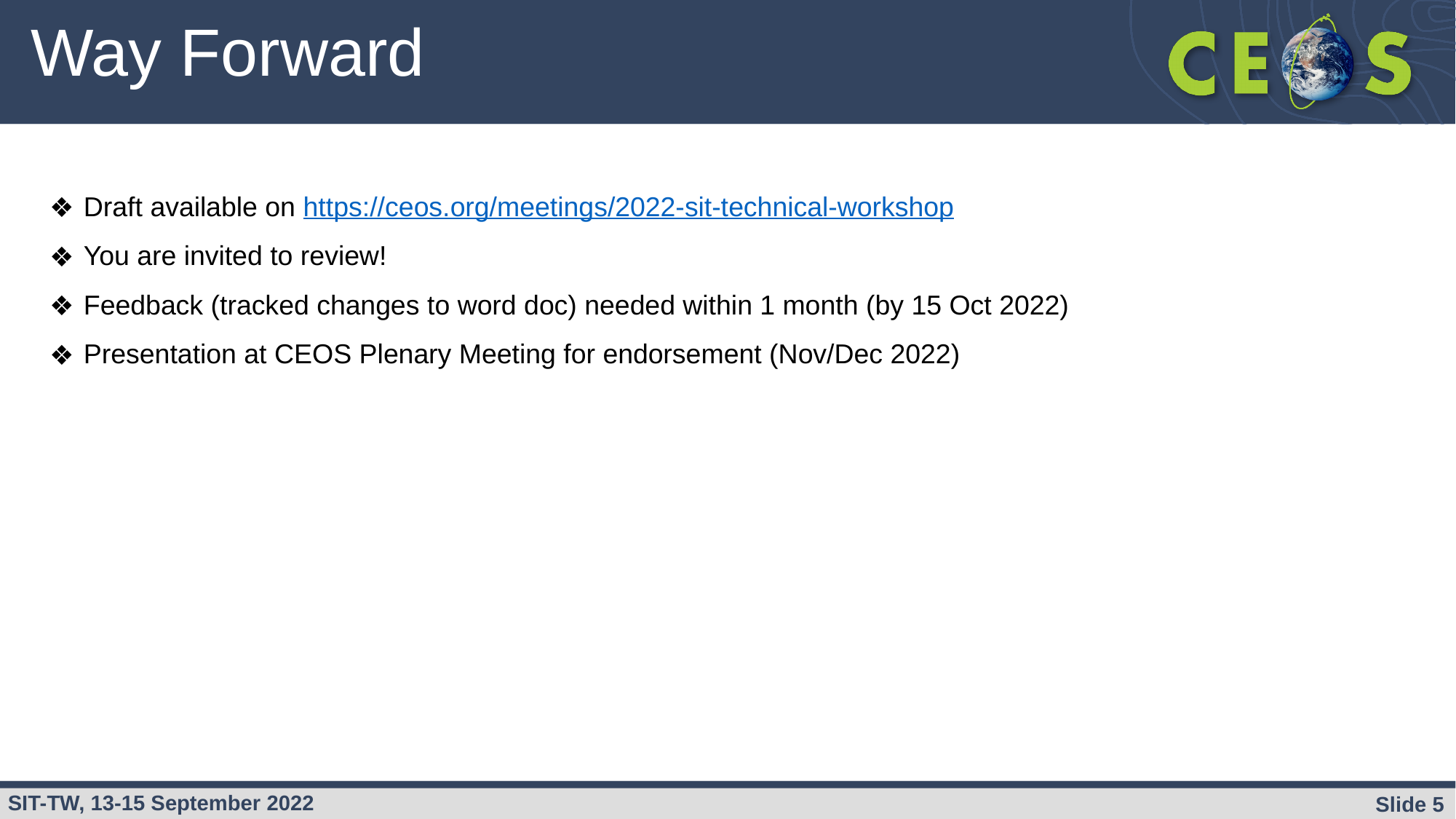

# Way Forward

Draft available on https://ceos.org/meetings/2022-sit-technical-workshop
You are invited to review!
Feedback (tracked changes to word doc) needed within 1 month (by 15 Oct 2022)
Presentation at CEOS Plenary Meeting for endorsement (Nov/Dec 2022)